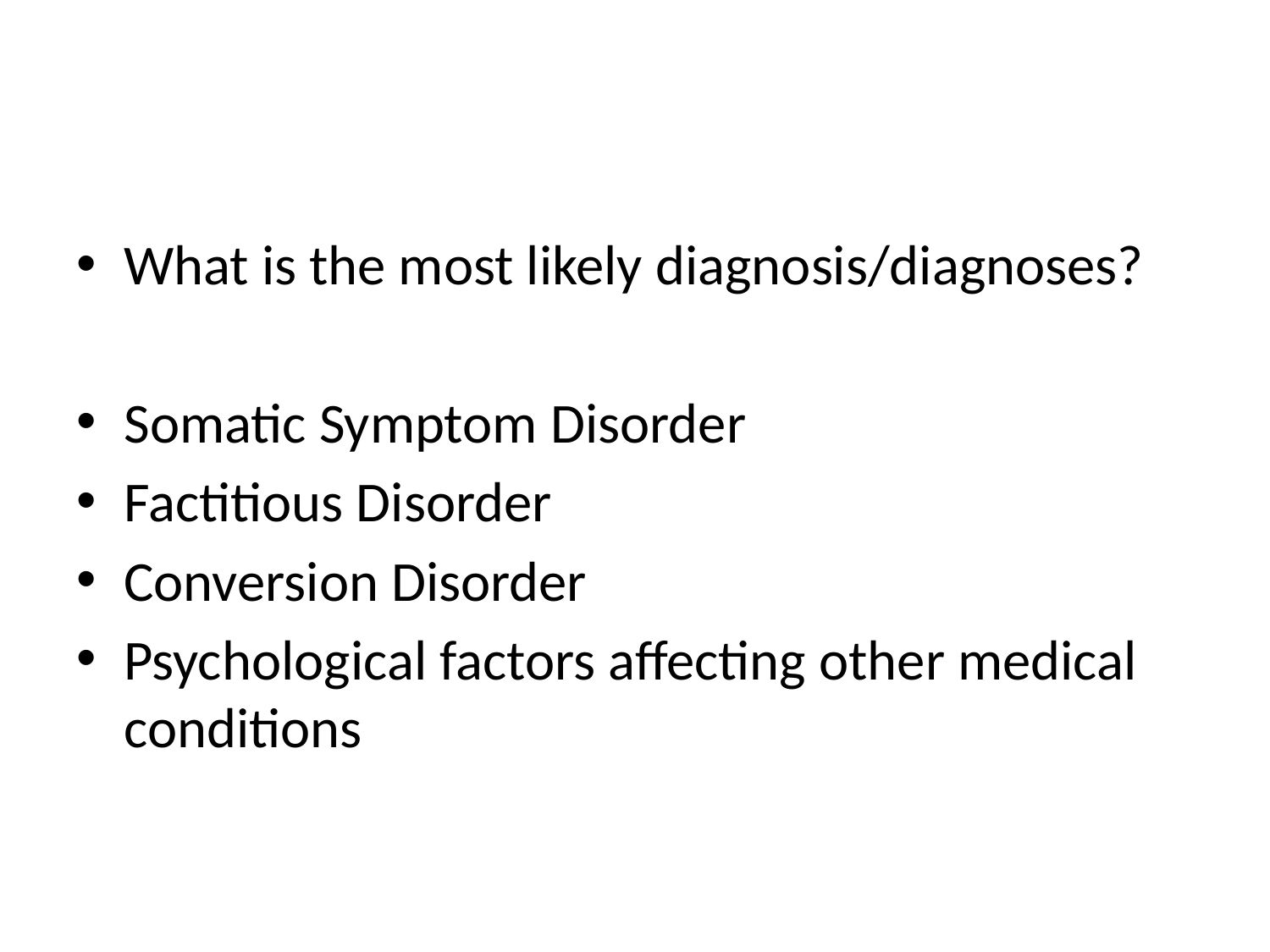

#
What is the most likely diagnosis/diagnoses?

Somatic Symptom Disorder
Factitious Disorder
Conversion Disorder
Psychological factors affecting other medical conditions